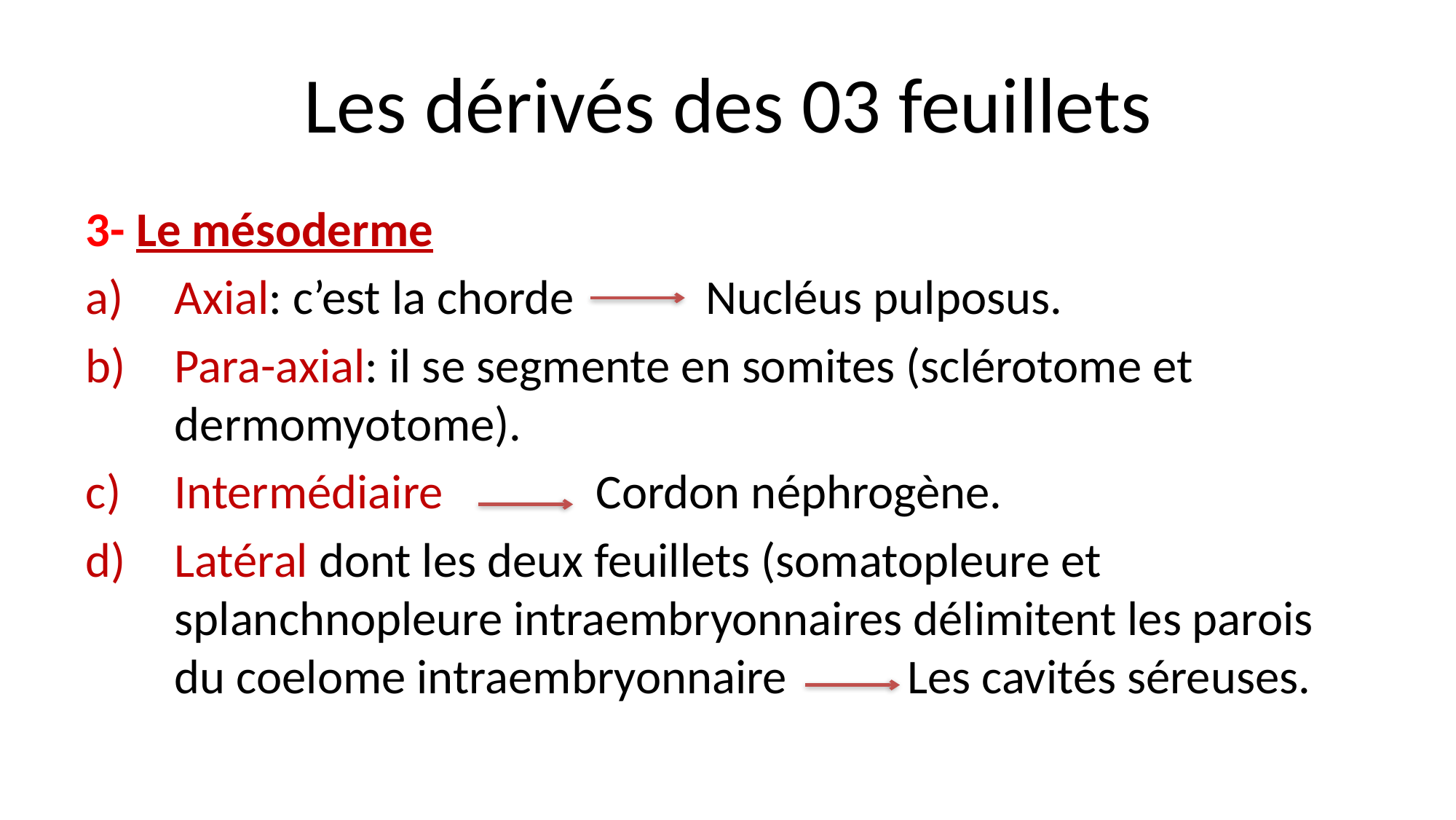

# Les dérivés des 03 feuillets
3- Le mésoderme
Axial: c’est la chorde            Nucléus pulposus.
Para-axial: il se segmente en somites (sclérotome et dermomyotome).
Intermédiaire              Cordon néphrogène.
Latéral dont les deux feuillets (somatopleure et splanchnopleure intraembryonnaires délimitent les parois du coelome intraembryonnaire           Les cavités séreuses.